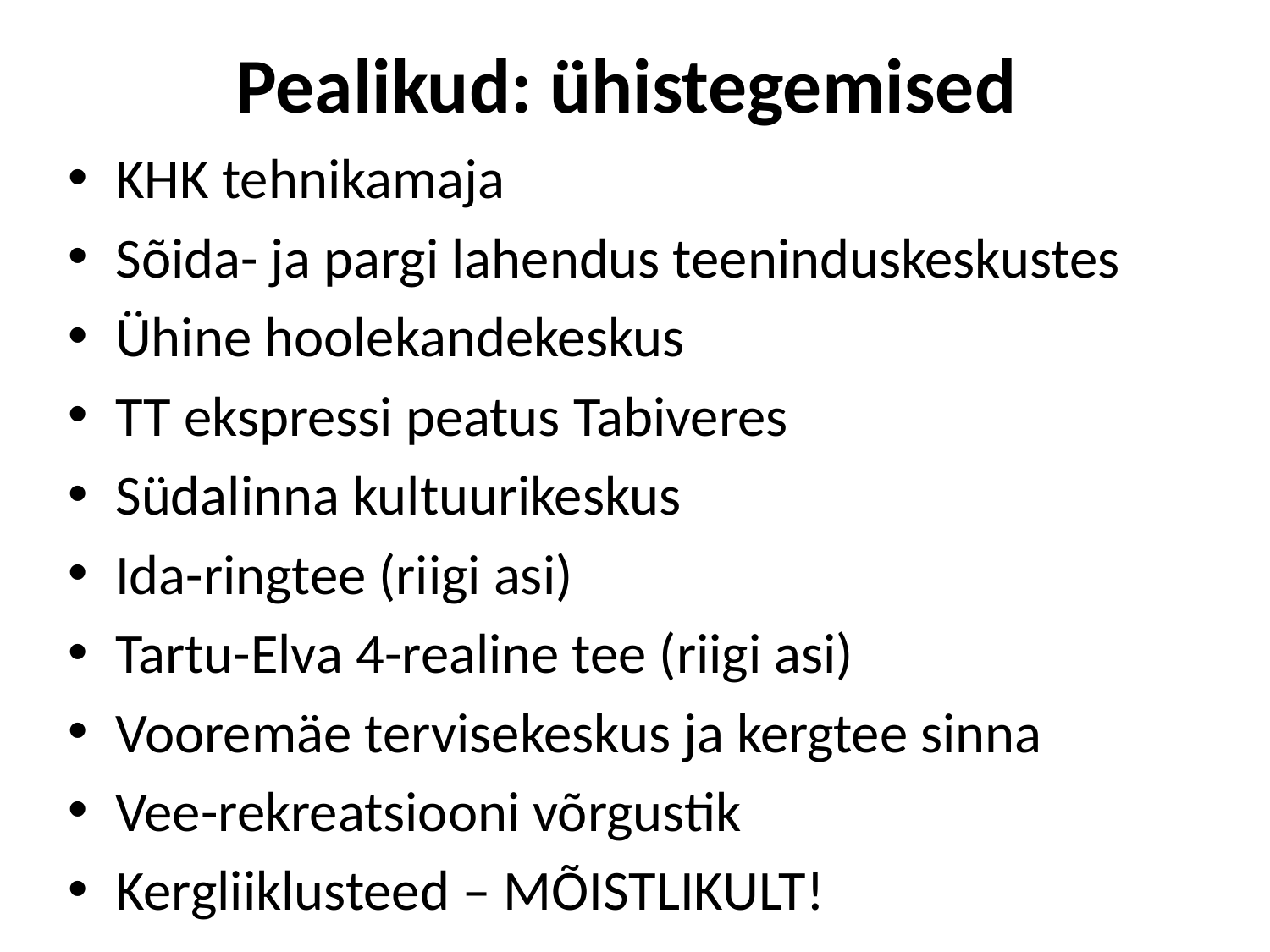

# Pealikud: ühistegemised
KHK tehnikamaja
Sõida- ja pargi lahendus teeninduskeskustes
Ühine hoolekandekeskus
TT ekspressi peatus Tabiveres
Südalinna kultuurikeskus
Ida-ringtee (riigi asi)
Tartu-Elva 4-realine tee (riigi asi)
Vooremäe tervisekeskus ja kergtee sinna
Vee-rekreatsiooni võrgustik
Kergliiklusteed – MÕISTLIKULT!